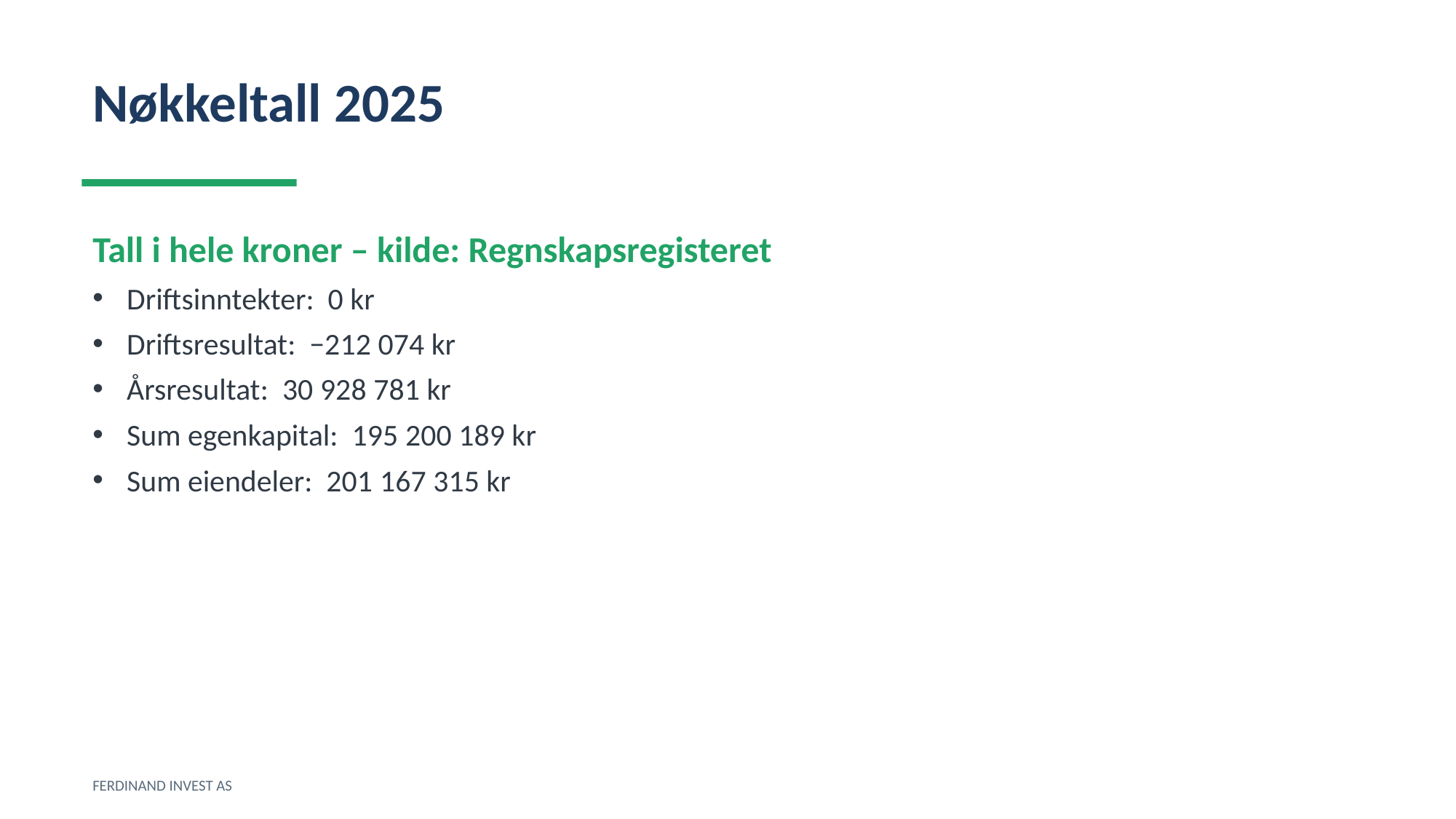

Nøkkeltall 2025

Tall i hele kroner – kilde: Regnskapsregisteret
Driftsinntekter:  0 kr
Driftsresultat:  −212 074 kr
Årsresultat:  30 928 781 kr
Sum egenkapital:  195 200 189 kr
Sum eiendeler:  201 167 315 kr
FERDINAND INVEST AS